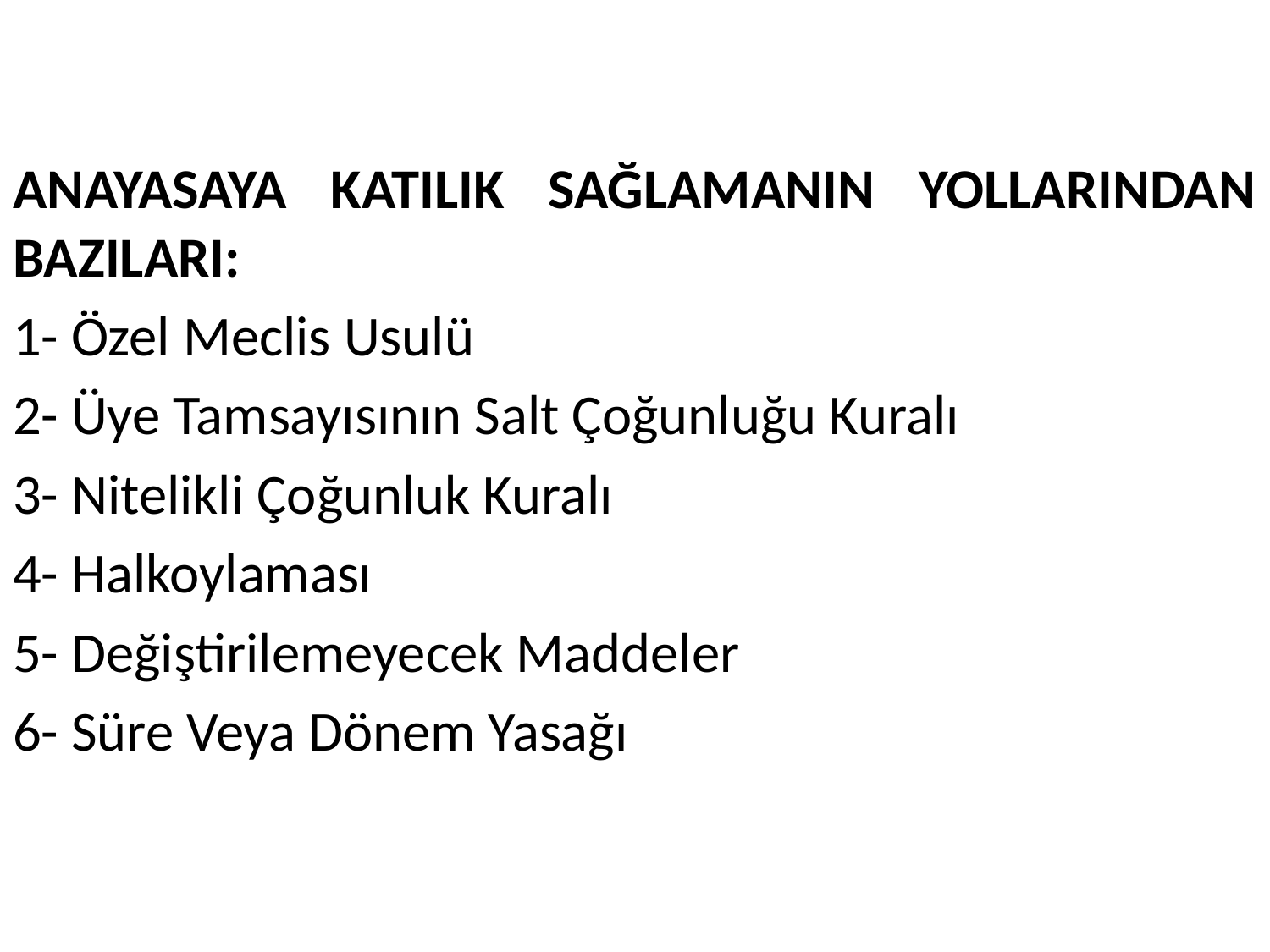

ANAYASAYA KATILIK SAĞLAMANIN YOLLARINDAN BAZILARI:
1- Özel Meclis Usulü
2- Üye Tamsayısının Salt Çoğunluğu Kuralı
3- Nitelikli Çoğunluk Kuralı
4- Halkoylaması
5- Değiştirilemeyecek Maddeler
6- Süre Veya Dönem Yasağı